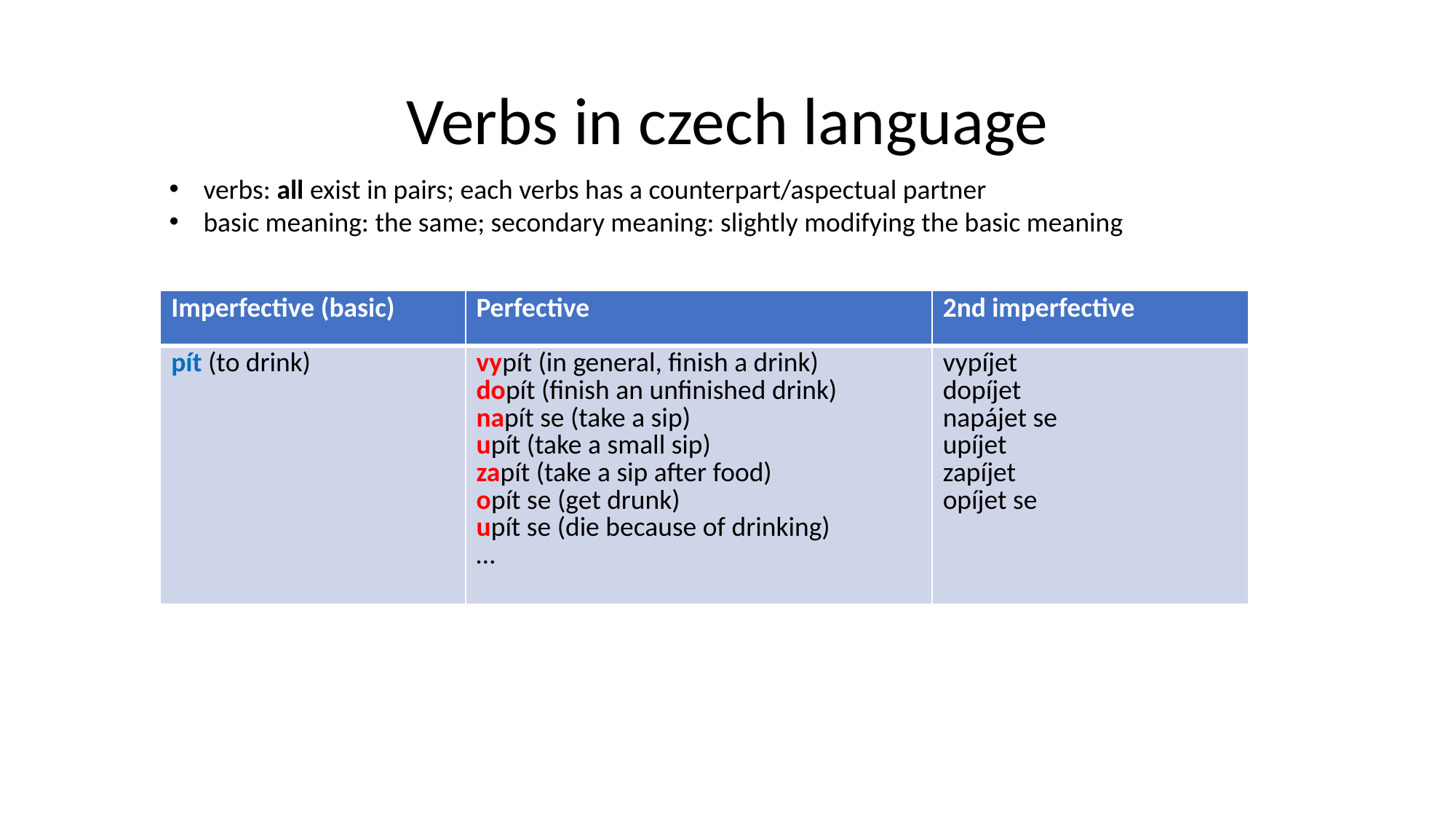

# Verbs in czech language
verbs: all exist in pairs; each verbs has a counterpart/aspectual partner
basic meaning: the same; secondary meaning: slightly modifying the basic meaning
| Imperfective (basic) | Perfective | 2nd imperfective |
| --- | --- | --- |
| pít (to drink) | vypít (in general, finish a drink) dopít (finish an unfinished drink) napít se (take a sip) upít (take a small sip) zapít (take a sip after food) opít se (get drunk) upít se (die because of drinking) … | vypíjet dopíjet napájet se upíjet zapíjet opíjet se |